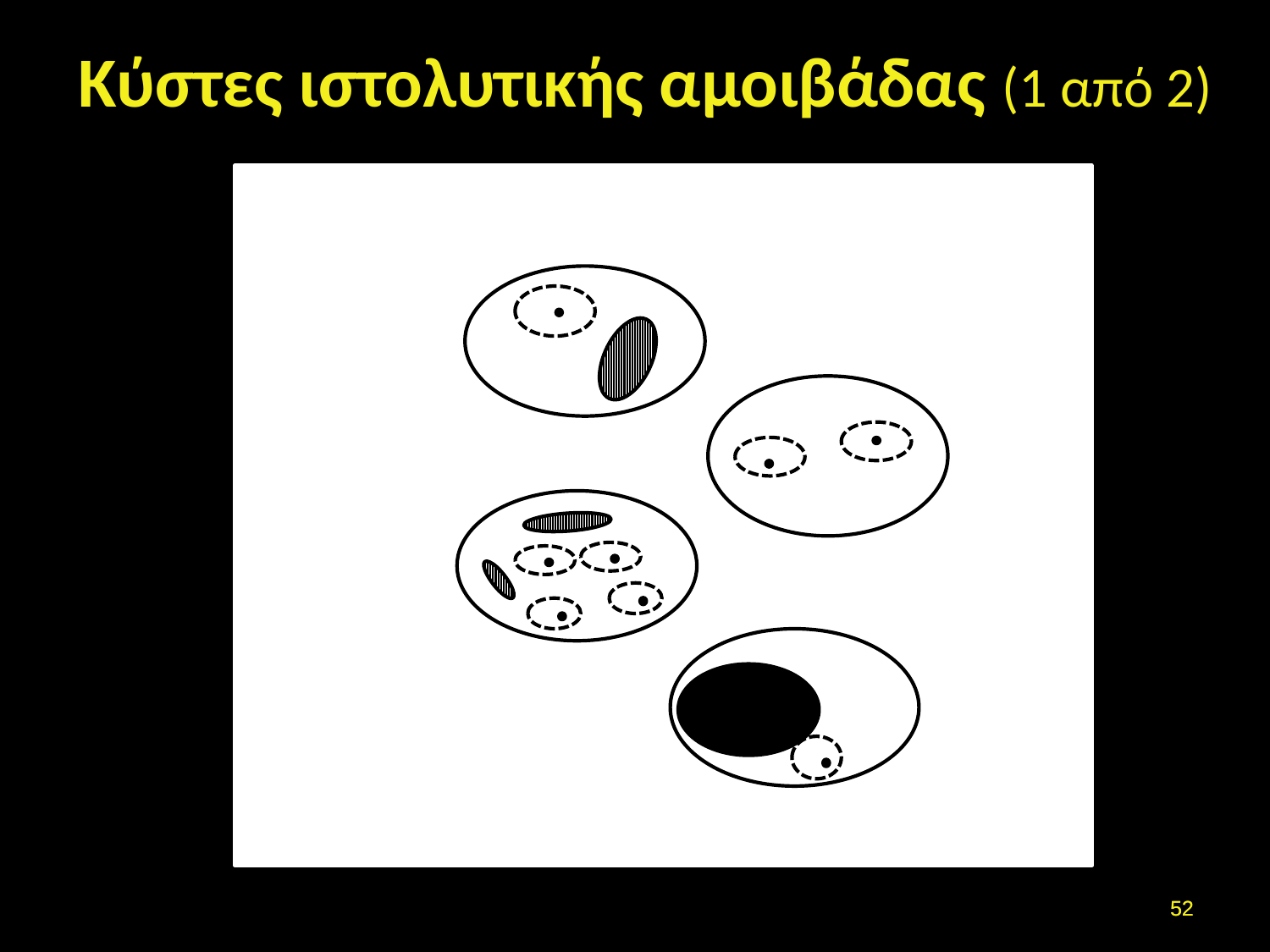

Κύστες ιστολυτικής αμοιβάδας (1 από 2)

52
52